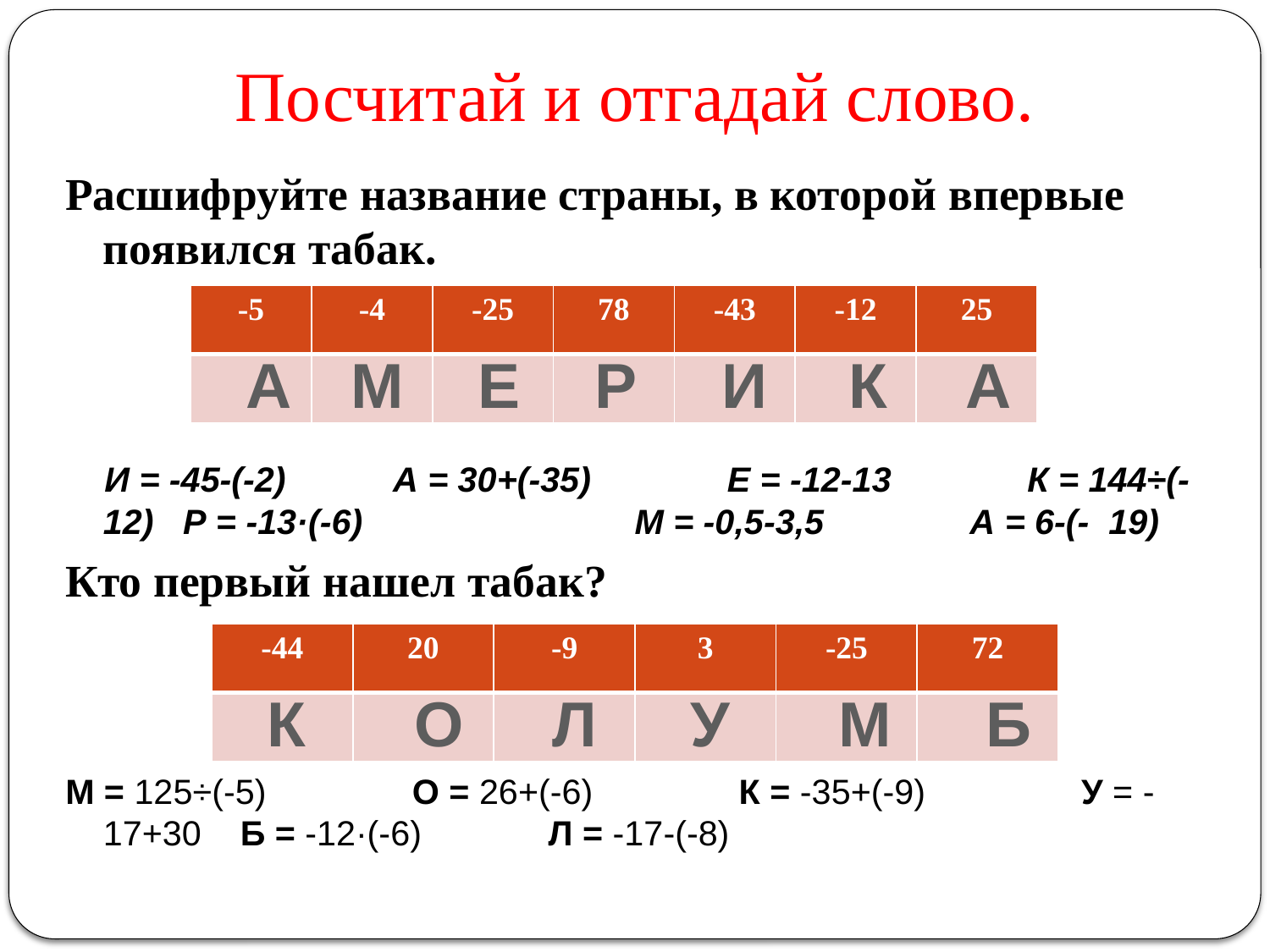

Посчитай и отгадай слово.
Расшифруйте название страны, в которой впервые появился табак.

    И = -45-(-2)           А = 30+(-35)              Е = -12-13              К = 144÷(-12)   Р = -13·(-6)                            М = -0,5-3,5               А = 6-(-  19)
Кто первый нашел табак?

М = 125÷(-5)               О = 26+(-6)               К = -35+(-9)                У = -17+30    Б = -12·(-6)             Л = -17-(-8)

| -5 | -4 | -25 | 78 | -43 | -12 | 25 |
| --- | --- | --- | --- | --- | --- | --- |
|  |  |  |  |  |  |  |
А
М
Е
Р
И
К
А
| -44 | 20 | -9 | 3 | -25 | 72 |
| --- | --- | --- | --- | --- | --- |
|  |  |  |  |  |  |
К
О
Л
У
М
Б